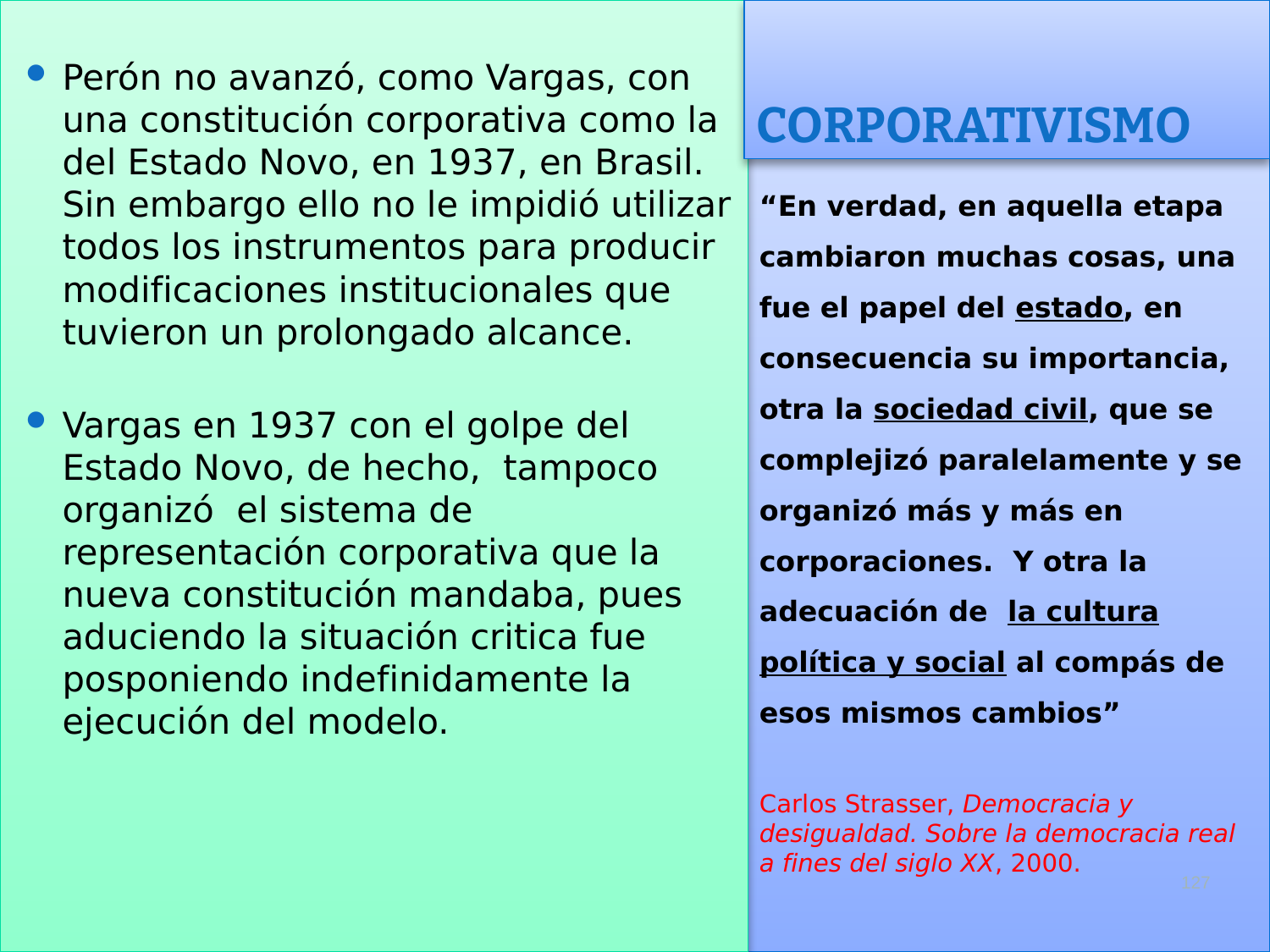

Perón no avanzó, como Vargas, con una constitución corporativa como la del Estado Novo, en 1937, en Brasil. Sin embargo ello no le impidió utilizar todos los instrumentos para producir modificaciones institucionales que tuvieron un prolongado alcance.

Vargas en 1937 con el golpe del Estado Novo, de hecho,  tampoco organizó  el sistema de representación corporativa que la nueva constitución mandaba, pues aduciendo la situación critica fue posponiendo indefinidamente la ejecución del modelo.

# CORPORATIVISMO
“En verdad, en aquella etapa cambiaron muchas cosas, una fue el papel del estado, en consecuencia su importancia, otra la sociedad civil, que se complejizó paralelamente y se organizó más y más en corporaciones.  Y otra la adecuación de  la cultura política y social al compás de esos mismos cambios”

Carlos Strasser, Democracia y desigualdad. Sobre la democracia real a fines del siglo XX, 2000.

127